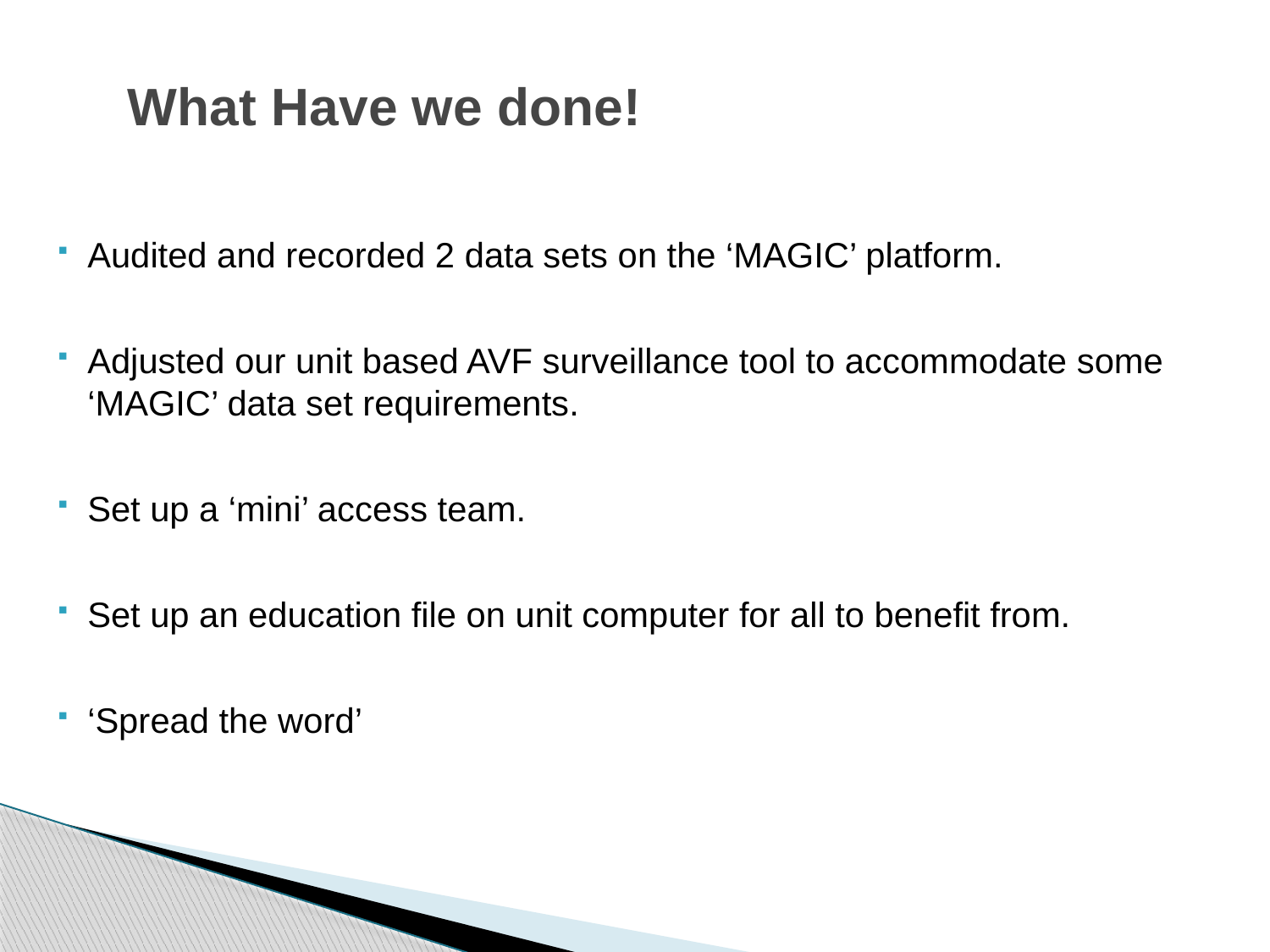

# What Have we done!
Audited and recorded 2 data sets on the ‘MAGIC’ platform.

Adjusted our unit based AVF surveillance tool to accommodate some ‘MAGIC’ data set requirements.

Set up a ‘mini’ access team.

Set up an education file on unit computer for all to benefit from.

‘Spread the word’